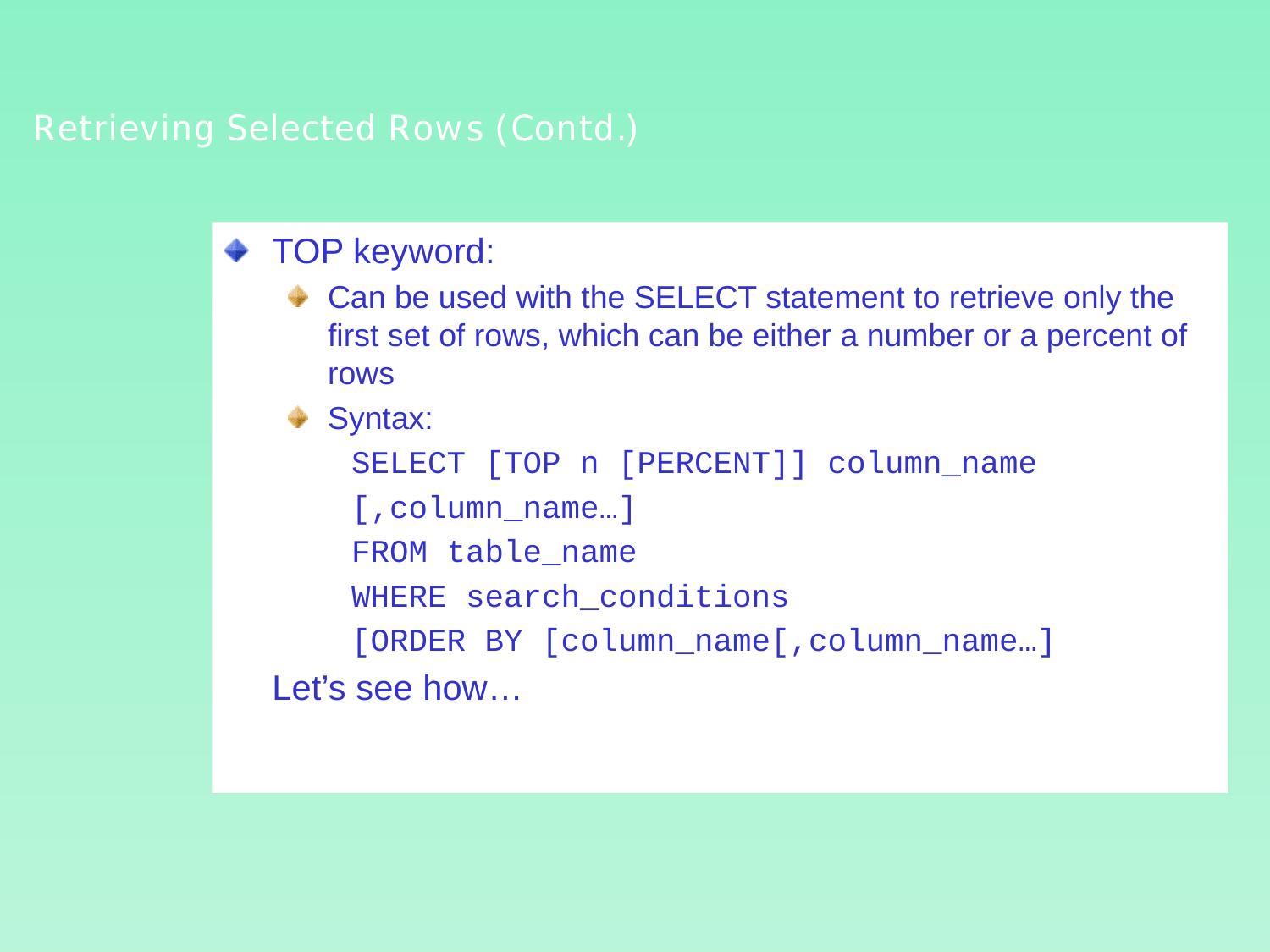

Retrieving Selected Rows (Contd.)
TOP keyword:
Can be used with the SELECT statement to retrieve only the first set of rows, which can be either a number or a percent of rows
Syntax:
SELECT [TOP n [PERCENT]] column_name
[,column_name…]
FROM table_name
WHERE search_conditions
[ORDER BY [column_name[,column_name…]
	Let’s see how…